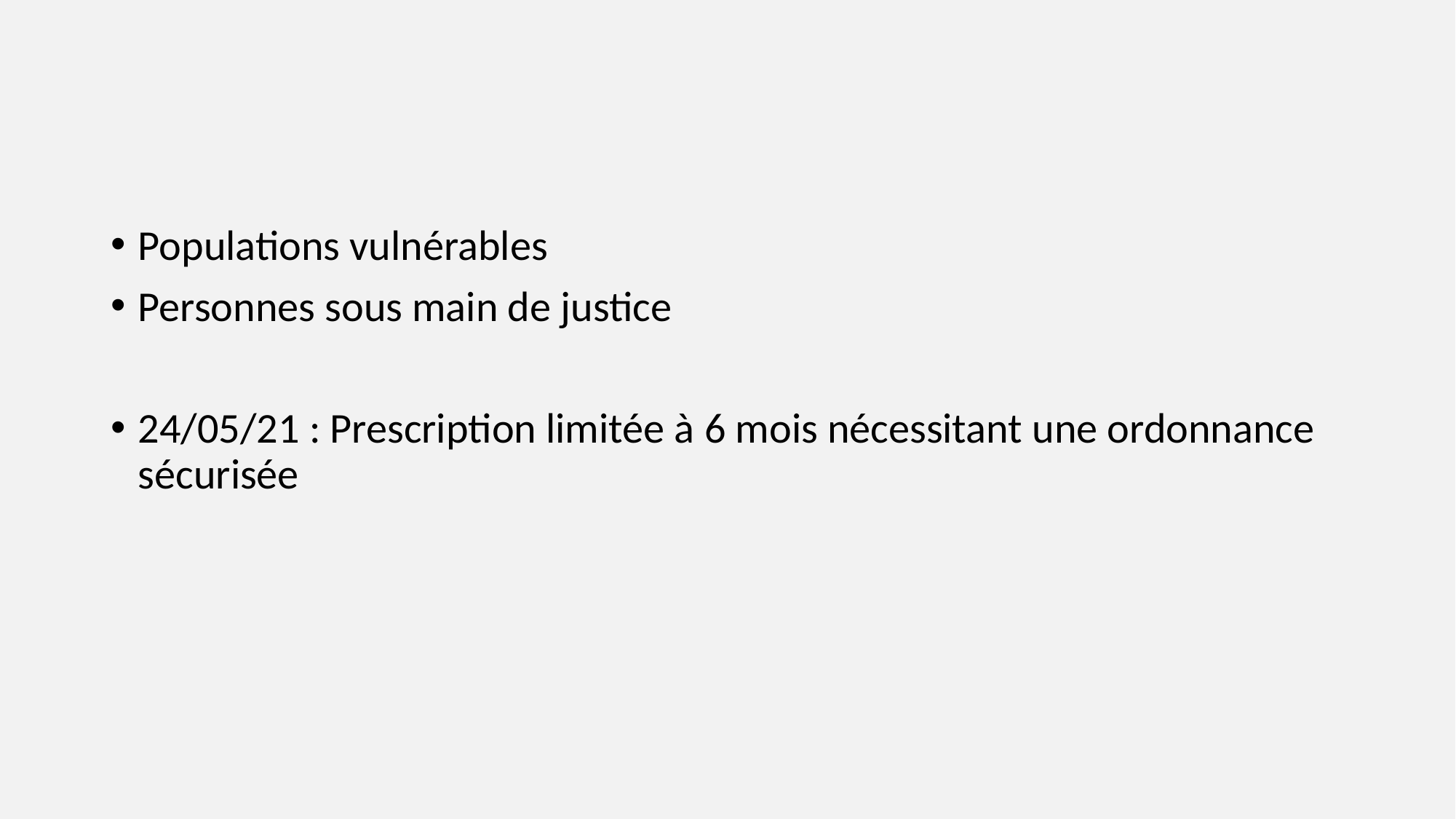

#
Populations vulnérables
Personnes sous main de justice

24/05/21 : Prescription limitée à 6 mois nécessitant une ordonnance sécurisée